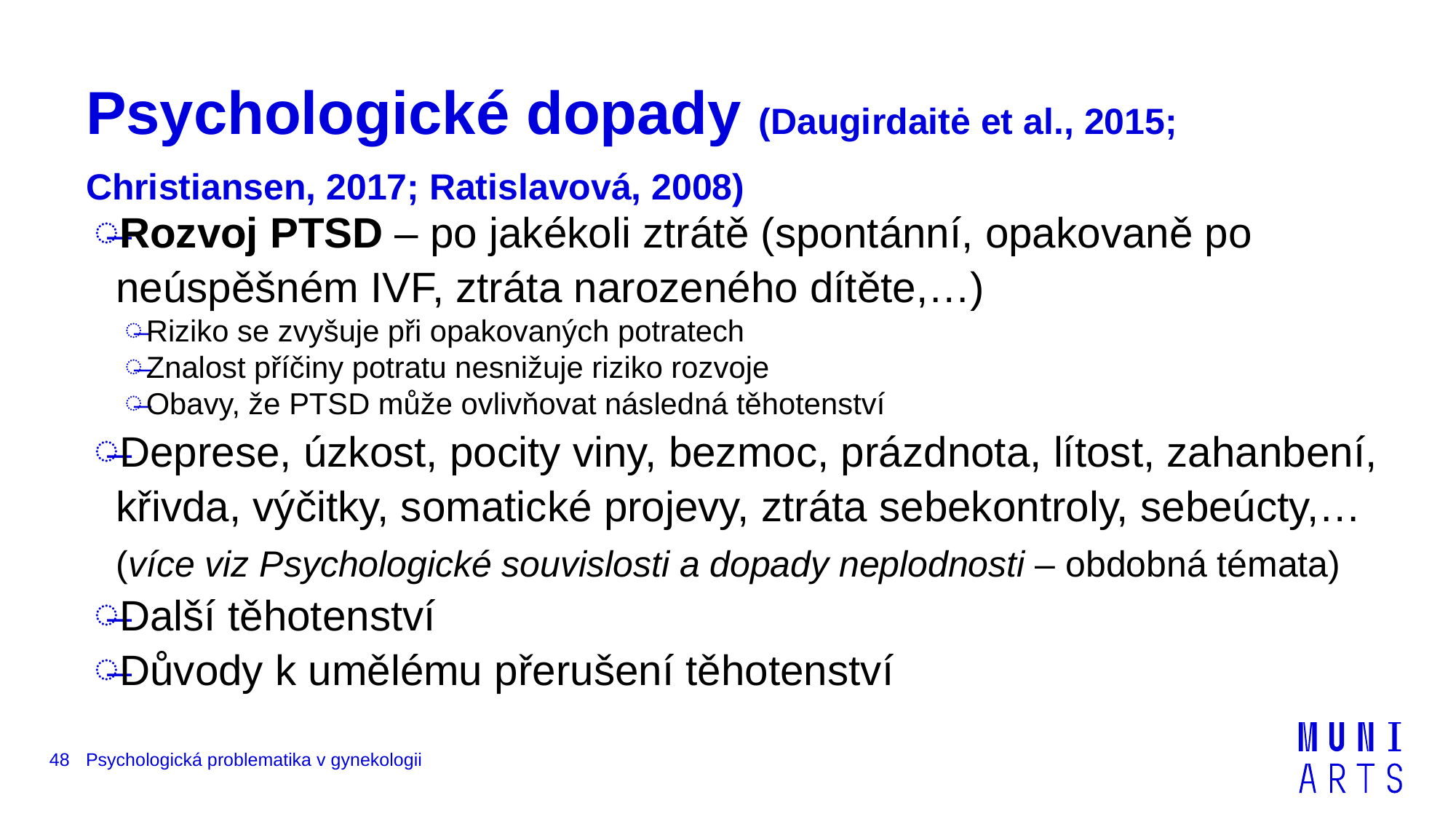

# Psychologické dopady (Daugirdaitė et al., 2015; Christiansen, 2017; Ratislavová, 2008)
Rozvoj PTSD – po jakékoli ztrátě (spontánní, opakovaně po neúspěšném IVF, ztráta narozeného dítěte,…)
Riziko se zvyšuje při opakovaných potratech
Znalost příčiny potratu nesnižuje riziko rozvoje
Obavy, že PTSD může ovlivňovat následná těhotenství
Deprese, úzkost, pocity viny, bezmoc, prázdnota, lítost, zahanbení, křivda, výčitky, somatické projevy, ztráta sebekontroly, sebeúcty,… (více viz Psychologické souvislosti a dopady neplodnosti – obdobná témata)
Další těhotenství
Důvody k umělému přerušení těhotenství

48
Psychologická problematika v gynekologii